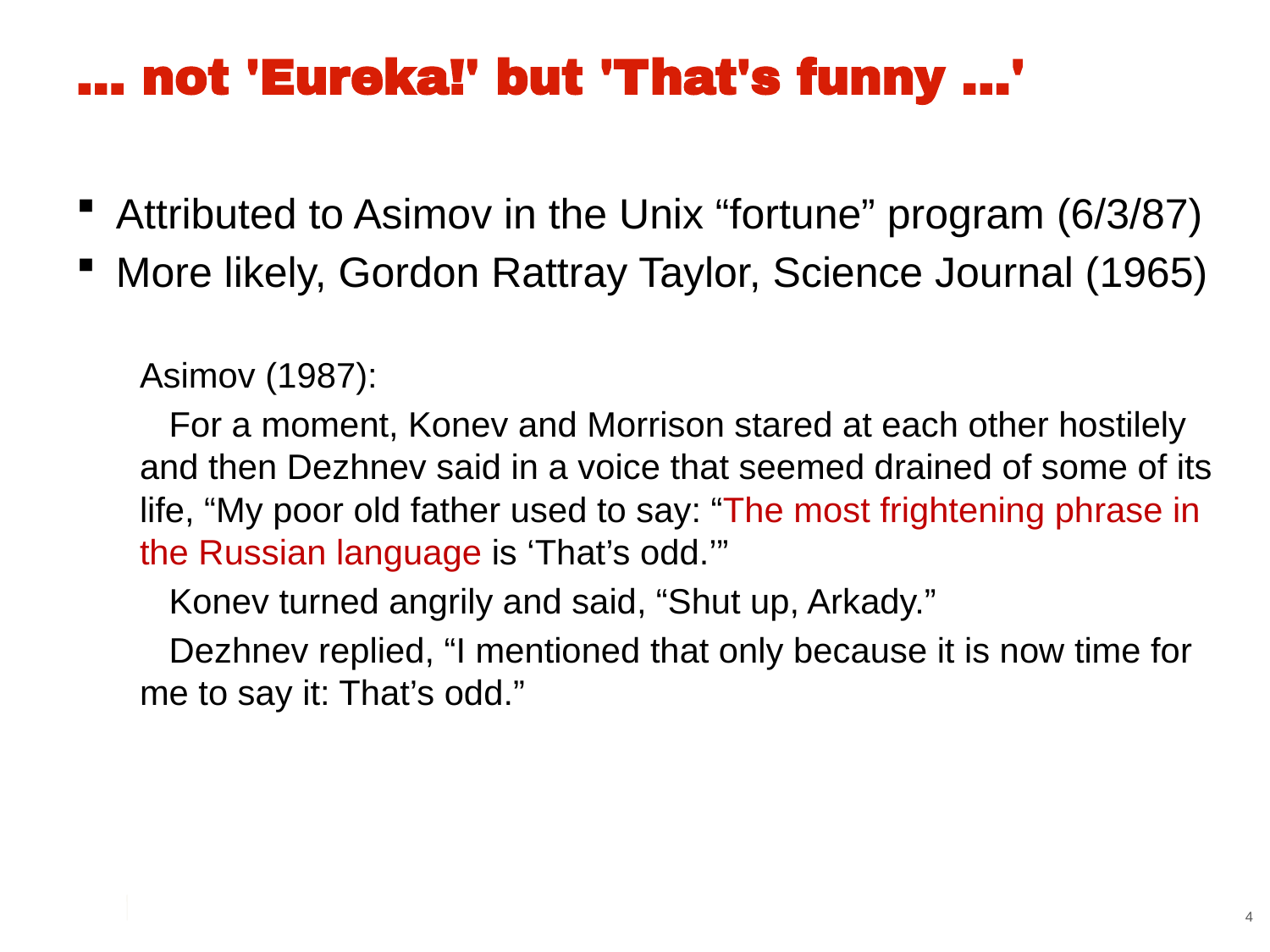

# … not 'Eureka!' but 'That's funny ...'
Attributed to Asimov in the Unix “fortune” program (6/3/87)
More likely, Gordon Rattray Taylor, Science Journal (1965)

Asimov (1987):
   For a moment, Konev and Morrison stared at each other hostilely and then Dezhnev said in a voice that seemed drained of some of its life, “My poor old father used to say: “The most frightening phrase in the Russian language is ‘That’s odd.’”
   Konev turned angrily and said, “Shut up, Arkady.”
   Dezhnev replied, “I mentioned that only because it is now time for me to say it: That’s odd.”